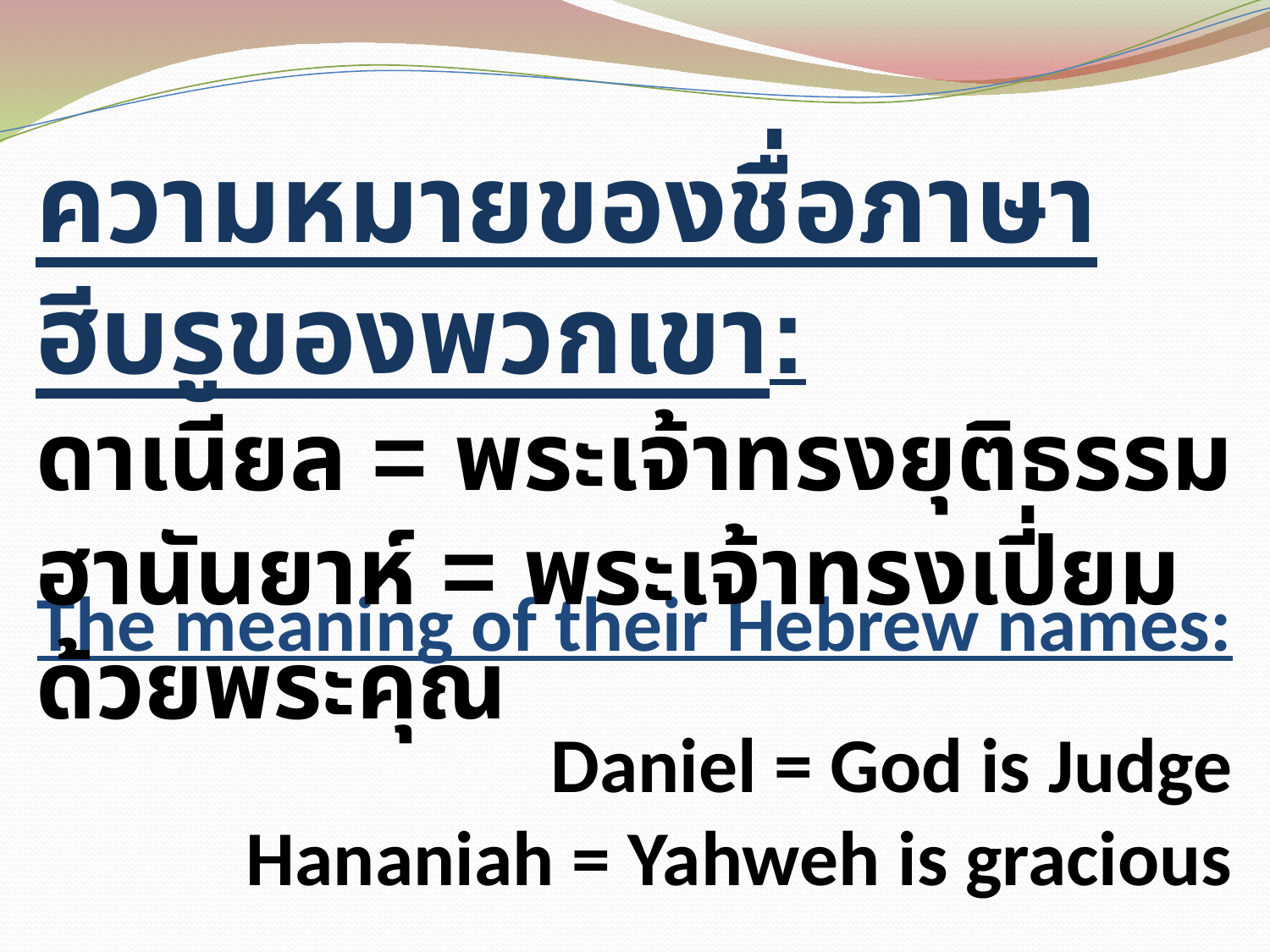

ความหมายของชื่อภาษาฮีบรูของพวกเขา:
ดาเนียล = พระเจ้าทรงยุติธรรม
ฮานันยาห์ = พระเจ้าทรงเปี่ยมด้วยพระคุณ

Daniel = God is Judge
Hananiah = Yahweh is gracious
# The meaning of their Hebrew names: